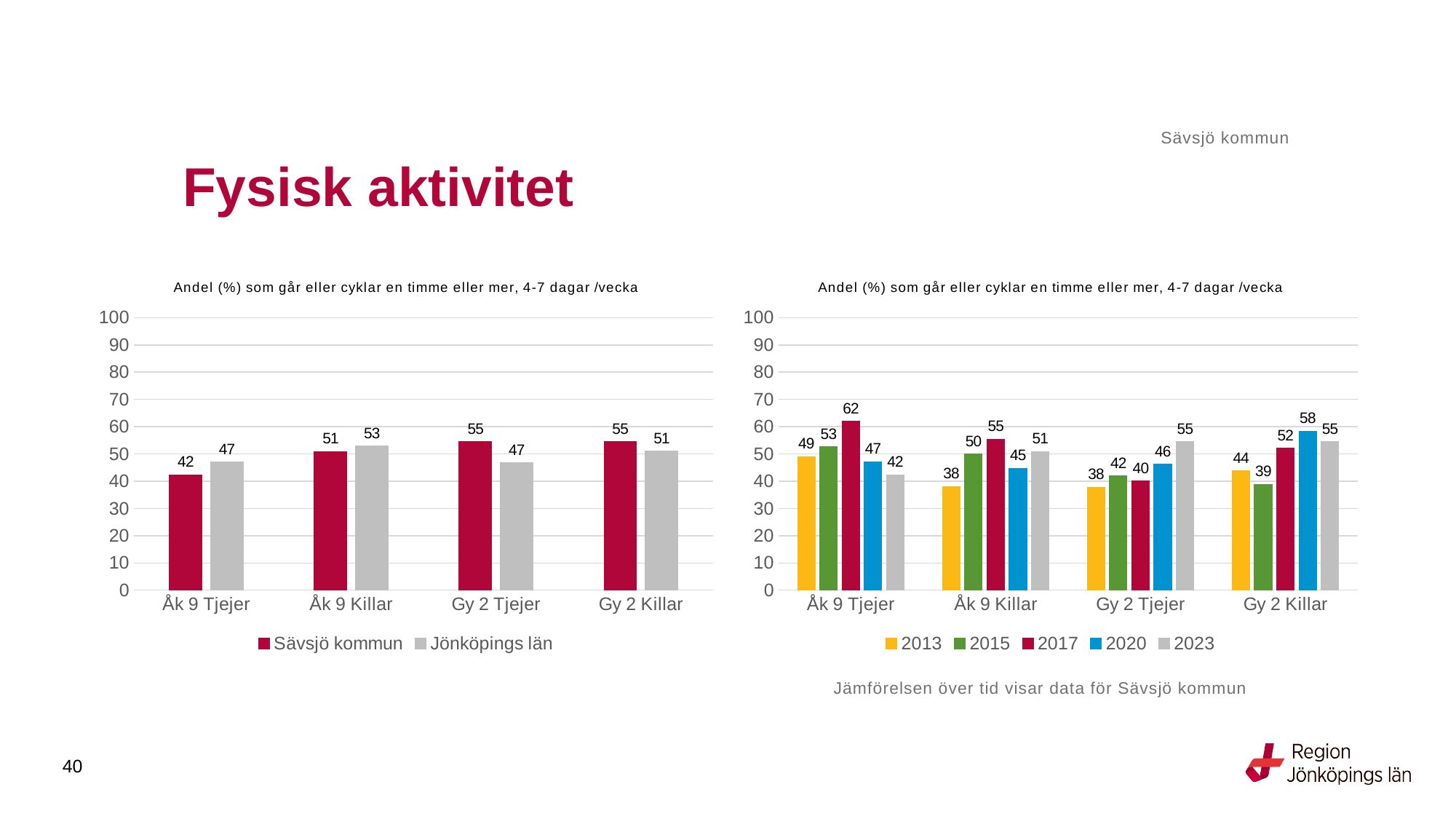

Sävsjö kommun
# Fysisk aktivitet

### Chart: Andel (%) som går eller cyklar en timme eller mer, 4-7 dagar /vecka

| Category | Sävsjö kommun | Jönköpings län |
|---|---|---|
| Åk 9 Tjejer | 42.3077 | 47.0325 |
| Åk 9 Killar | 50.9434 | 52.8497 |
| Gy 2 Tjejer | 54.5455 | 46.6757 |
| Gy 2 Killar | 54.5455 | 50.9725 |

### Chart: Andel (%) som går eller cyklar en timme eller mer, 4-7 dagar /vecka

| Category | 2013 | 2015 | 2017 | 2020 | 2023 |
|---|---|---|---|---|---|
| Åk 9 Tjejer | 49.0196 | 52.6316 | 61.9718 | 47.0588 | 42.3077 |
| Åk 9 Killar | 38.0 | 50.0 | 55.3571 | 44.6809 | 50.9434 |
| Gy 2 Tjejer | 37.7778 | 41.9355 | 40.0 | 46.1538 | 54.5455 |
| Gy 2 Killar | 43.75 | 38.8889 | 52.0833 | 58.3333 | 54.5455 |
Jämförelsen över tid visar data för Sävsjö kommun
40